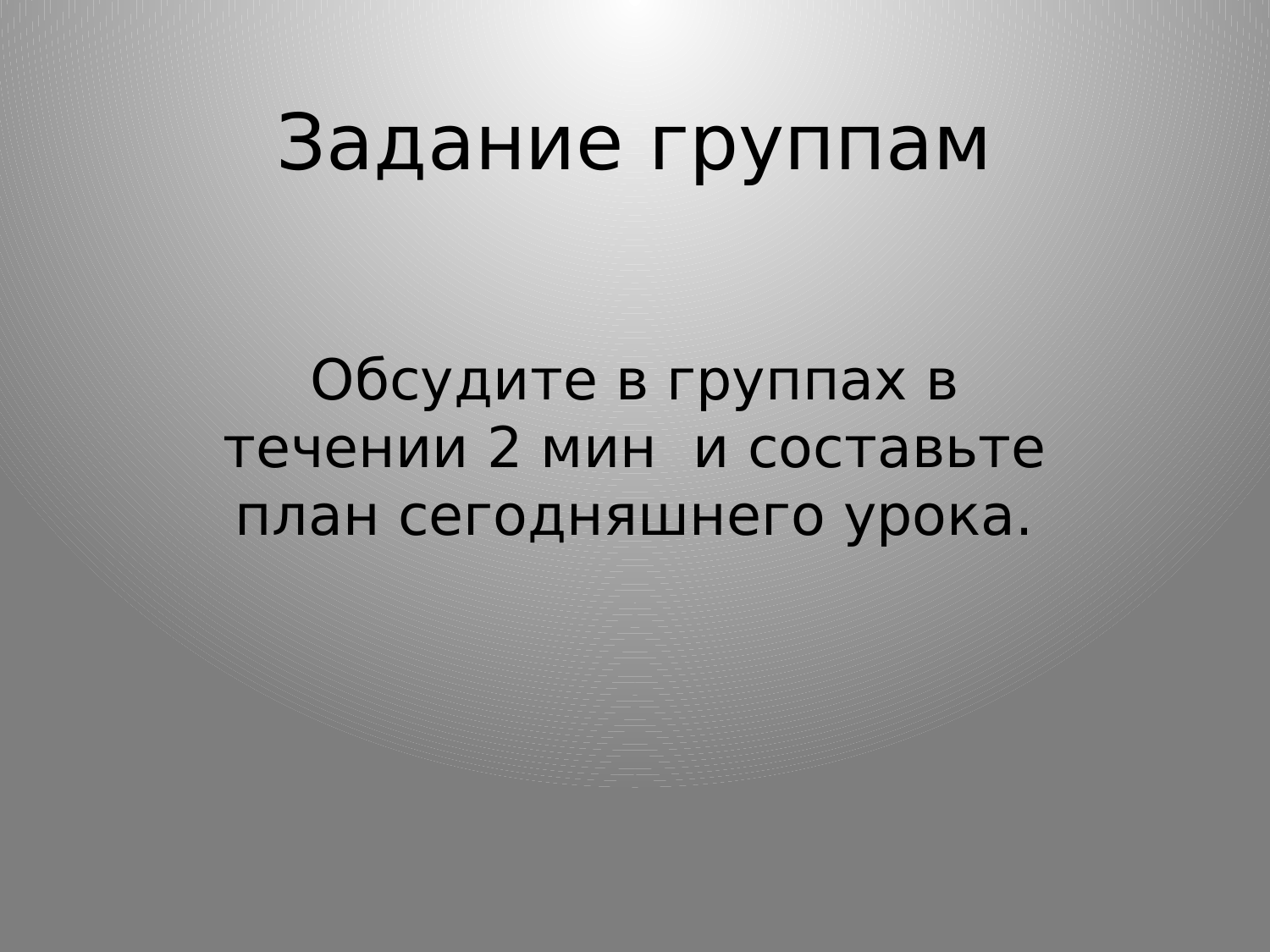

# Задание группам

Обсудите в группах в течении 2 мин  и составьте план сегодняшнего урока.